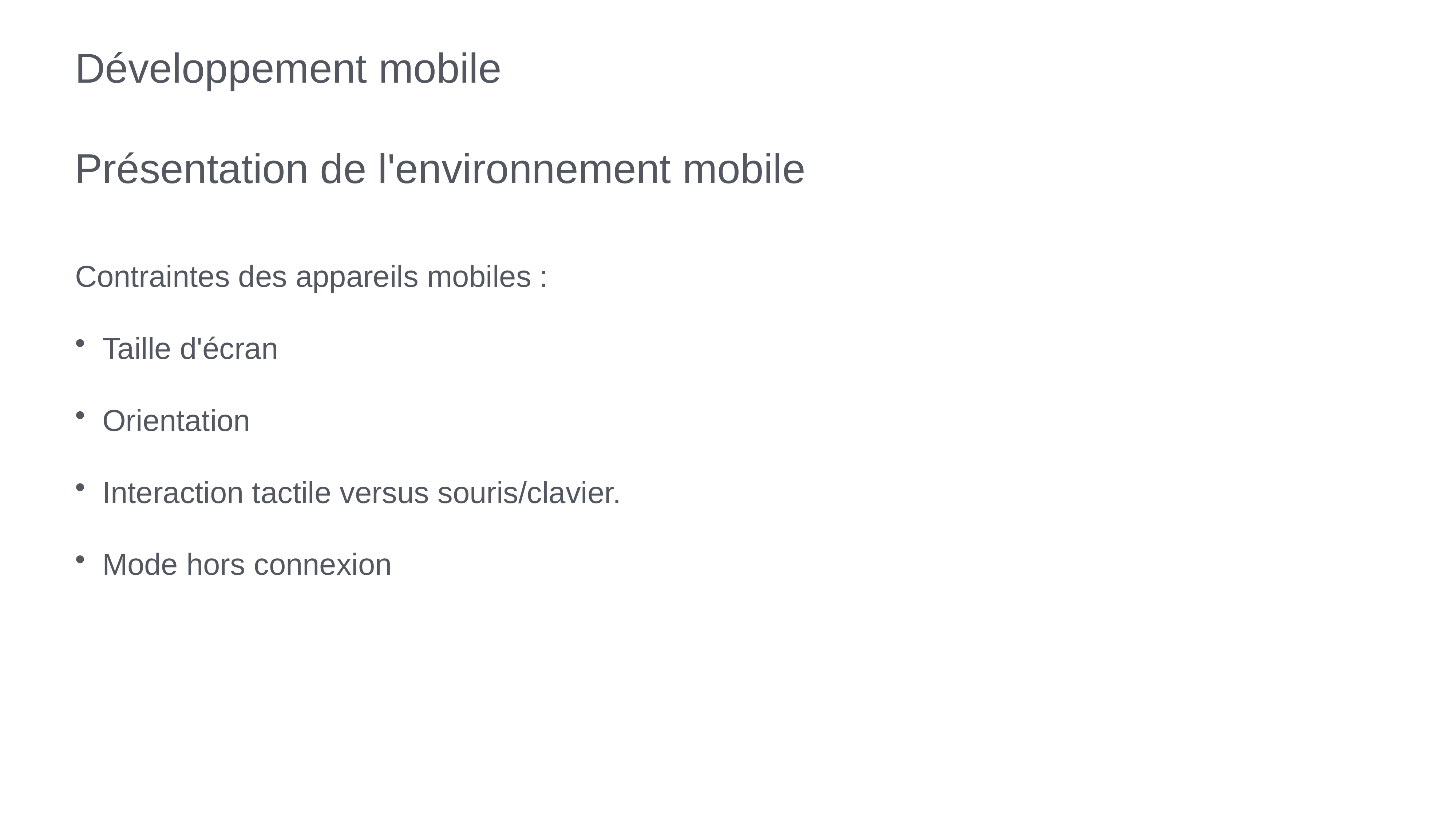

# Développement mobile
Présentation de l'environnement mobile
Contraintes des appareils mobiles :
Taille d'écran
Orientation
Interaction tactile versus souris/clavier.
Mode hors connexion